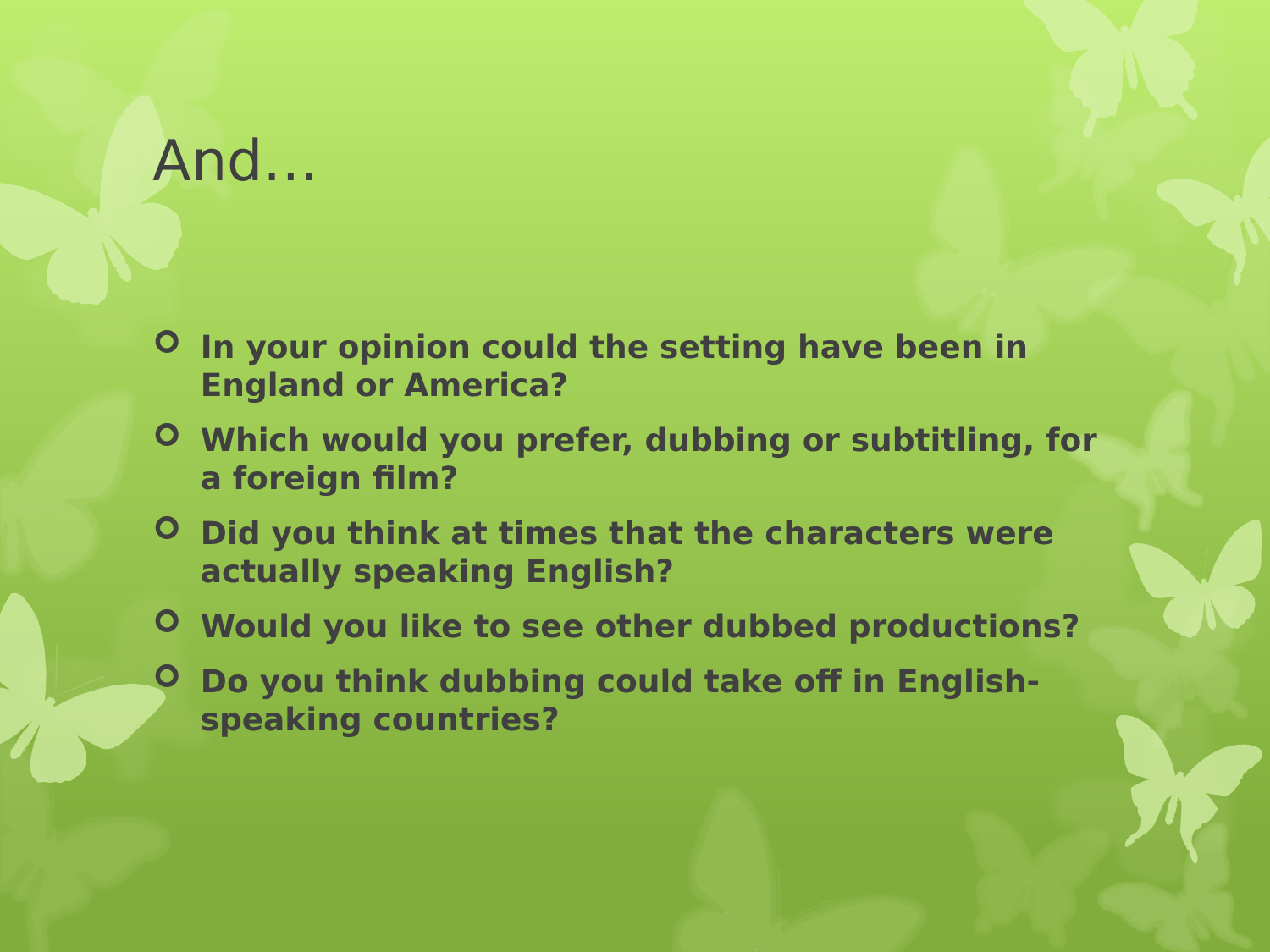

# And…
In your opinion could the setting have been in England or America?
Which would you prefer, dubbing or subtitling, for a foreign film?
Did you think at times that the characters were actually speaking English?
Would you like to see other dubbed productions?
Do you think dubbing could take off in English-speaking countries?